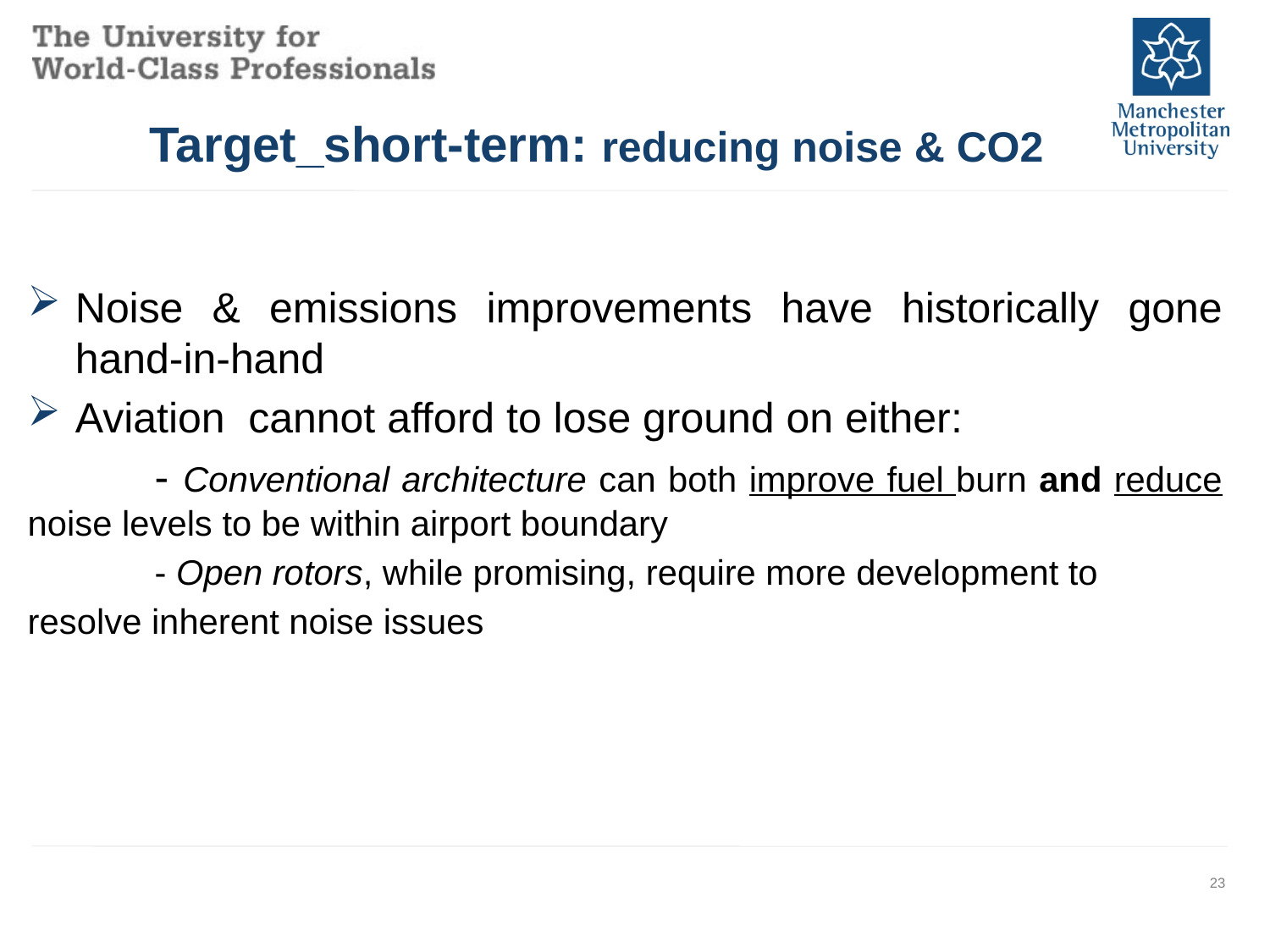

# Target_short-term: reducing noise & CO2

Noise & emissions improvements have historically gone hand-in-hand
Aviation  cannot afford to lose ground on either:
	- Conventional architecture can both improve fuel burn and reduce noise levels to be within airport boundary
 	- Open rotors, while promising, require more development to
resolve inherent noise issues

23